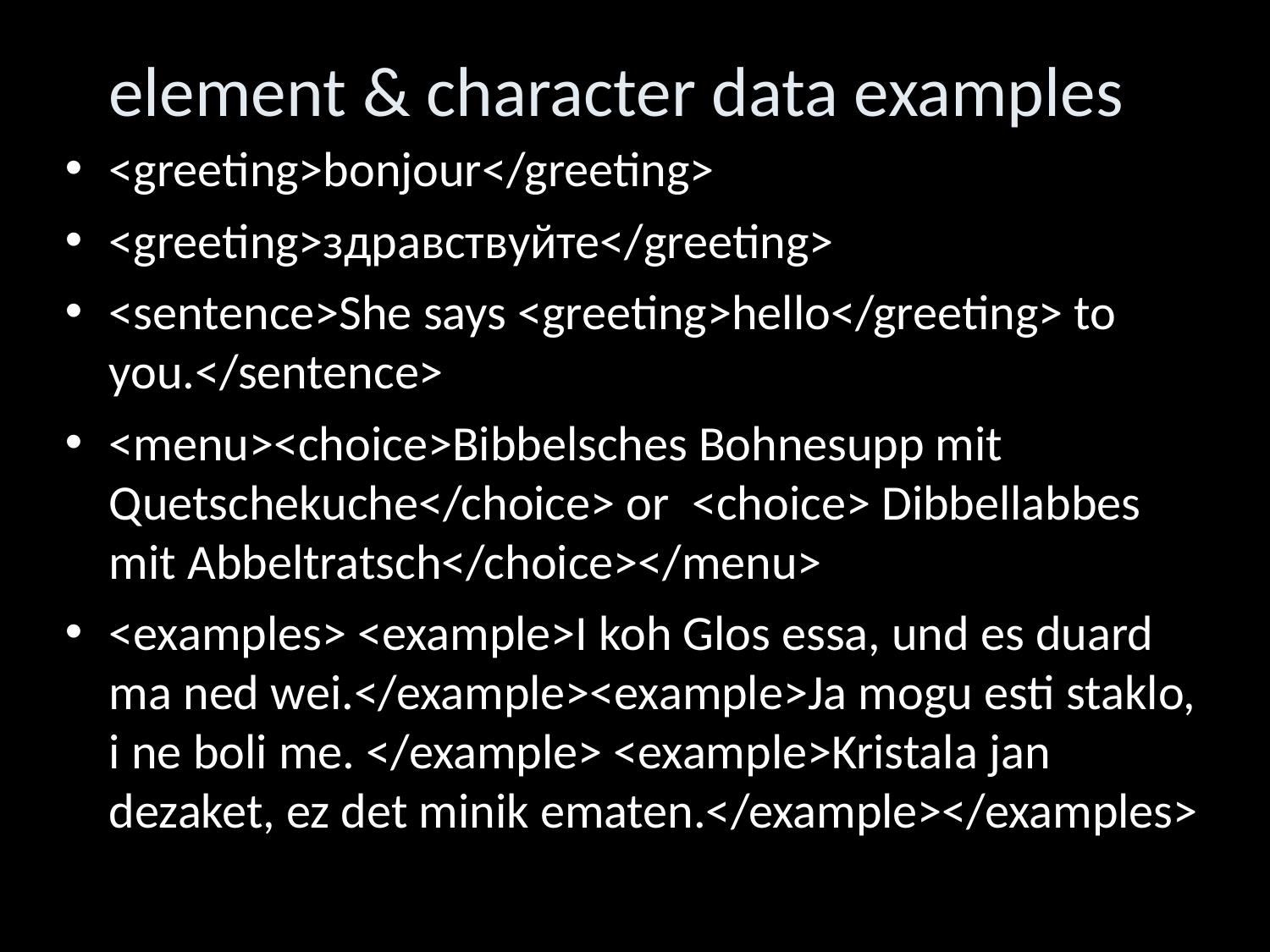

element & character data examples
<greeting>bonjour</greeting>
<greeting>здравствуйте</greeting>
<sentence>She says <greeting>hello</greeting> to you.</sentence>
<menu><choice>Bibbelsches Bohnesupp mit Quetschekuche</choice> or  <choice> Dibbellabbes mit Abbeltratsch</choice></menu>
<examples> <example>I koh Glos essa, und es duard ma ned wei.</example><example>Ja mogu esti staklo, i ne boli me. </example> <example>Kristala jan dezaket, ez det minik ematen.</example></examples>